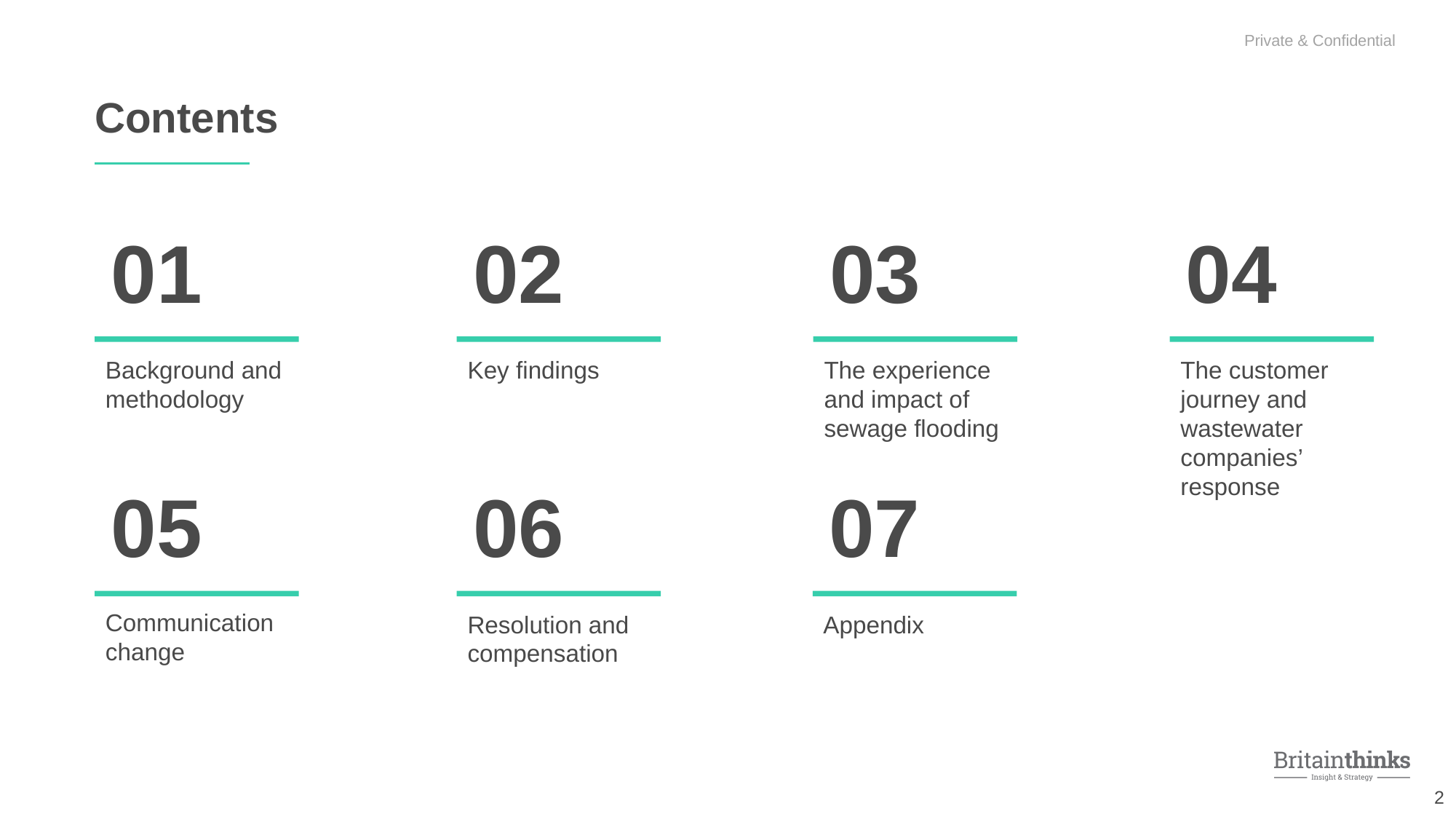

Contents
01
02
03
04

Background and methodology
Key findings
The experience and impact of sewage flooding
The customer journey and wastewater companies’ response
05
06
07

Communication change
Resolution and compensation
Appendix